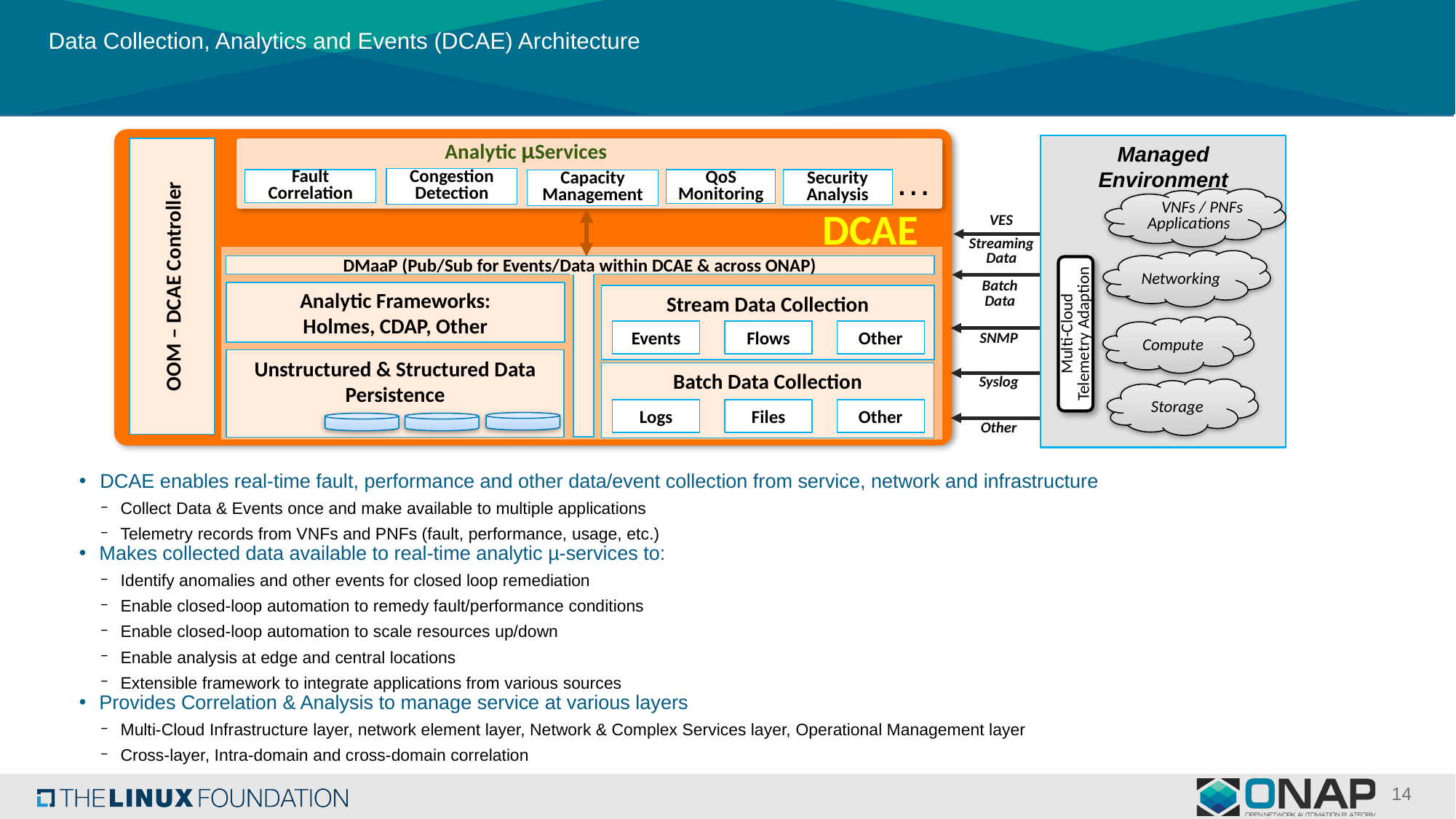

# Data Collection, Analytics and Events (DCAE) Architecture

Analytic µServices
Managed Environment

…
Congestion Detection
Fault Correlation
QoS Monitoring
Security Analysis
Capacity Management
       VNFs / PNFs
Applications
DCAE
VES
Streaming
Data
OOM – DCAE Controller

Networking
DMaaP (Pub/Sub for Events/Data within DCAE & across ONAP)
Batch
Data
Analytic Frameworks:
Holmes, CDAP, Other
Stream Data Collection
Multi-Cloud Telemetry Adaption
Compute
Events
Flows
Other
SNMP

Unstructured & Structured Data Persistence
Batch Data Collection
Syslog
Storage
Logs
Files
Other

Other
DCAE enables real-time fault, performance and other data/event collection from service, network and infrastructure
Collect Data & Events once and make available to multiple applications
Telemetry records from VNFs and PNFs (fault, performance, usage, etc.)
Makes collected data available to real-time analytic µ-services to:
Identify anomalies and other events for closed loop remediation
Enable closed-loop automation to remedy fault/performance conditions
Enable closed-loop automation to scale resources up/down
Enable analysis at edge and central locations
Extensible framework to integrate applications from various sources
Provides Correlation & Analysis to manage service at various layers
Multi-Cloud Infrastructure layer, network element layer, Network & Complex Services layer, Operational Management layer
Cross-layer, Intra-domain and cross-domain correlation

14